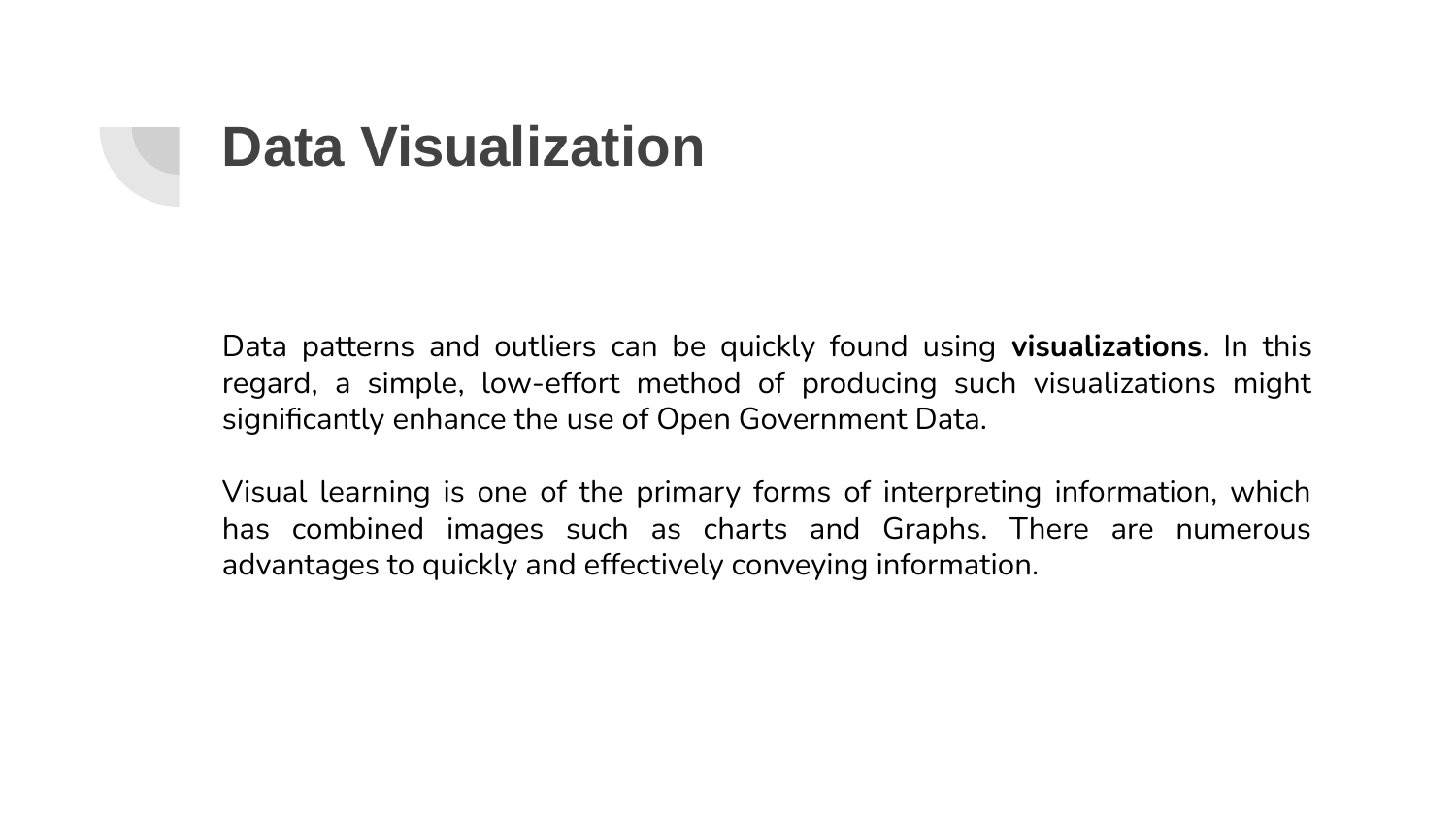

# Data Visualization
Data patterns and outliers can be quickly found using visualizations. In this regard, a simple, low-effort method of producing such visualizations might significantly enhance the use of Open Government Data.

Visual learning is one of the primary forms of interpreting information, which has combined images such as charts and Graphs. There are numerous advantages to quickly and effectively conveying information.